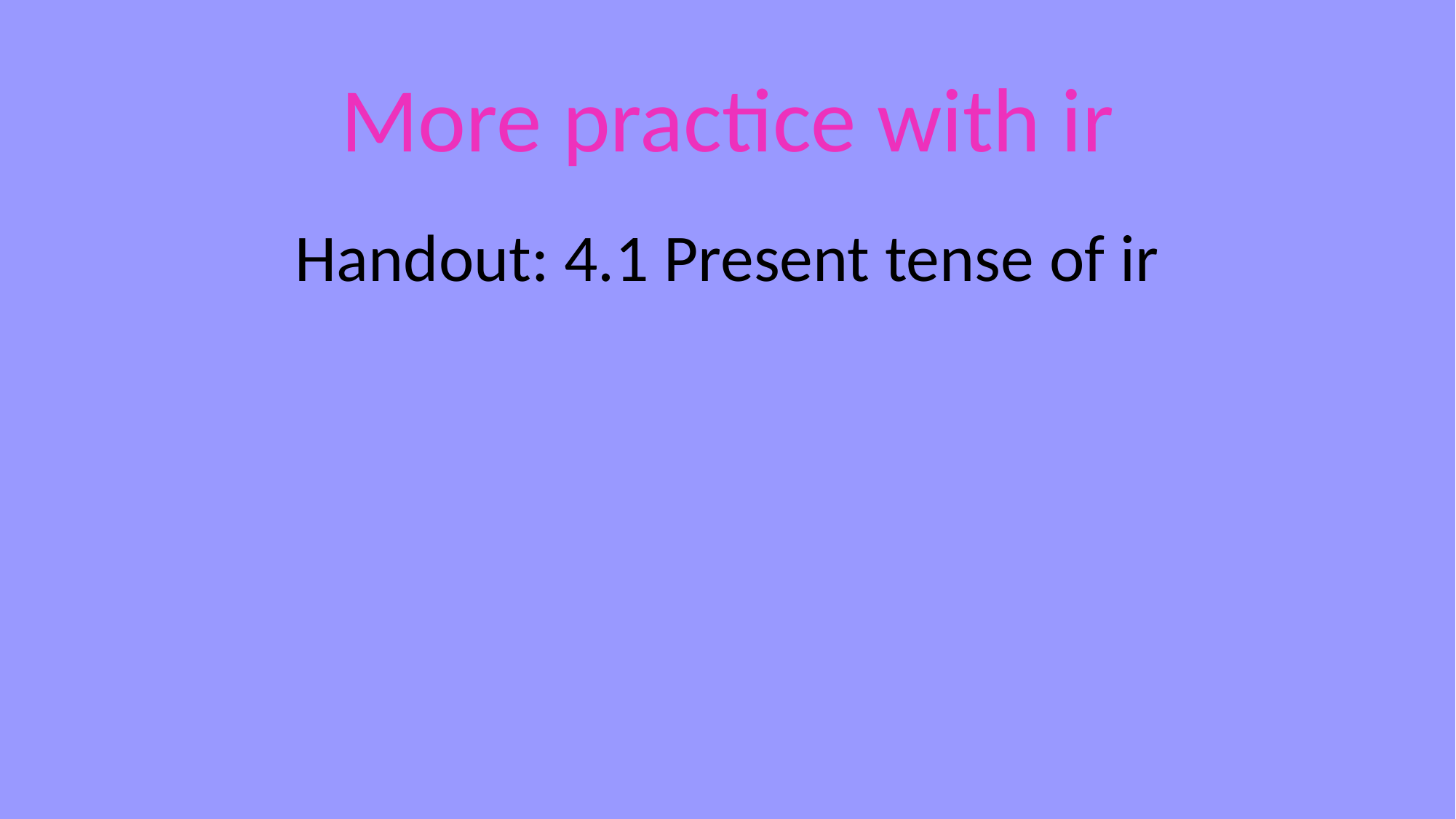

# More practice with ir
Handout: 4.1 Present tense of ir